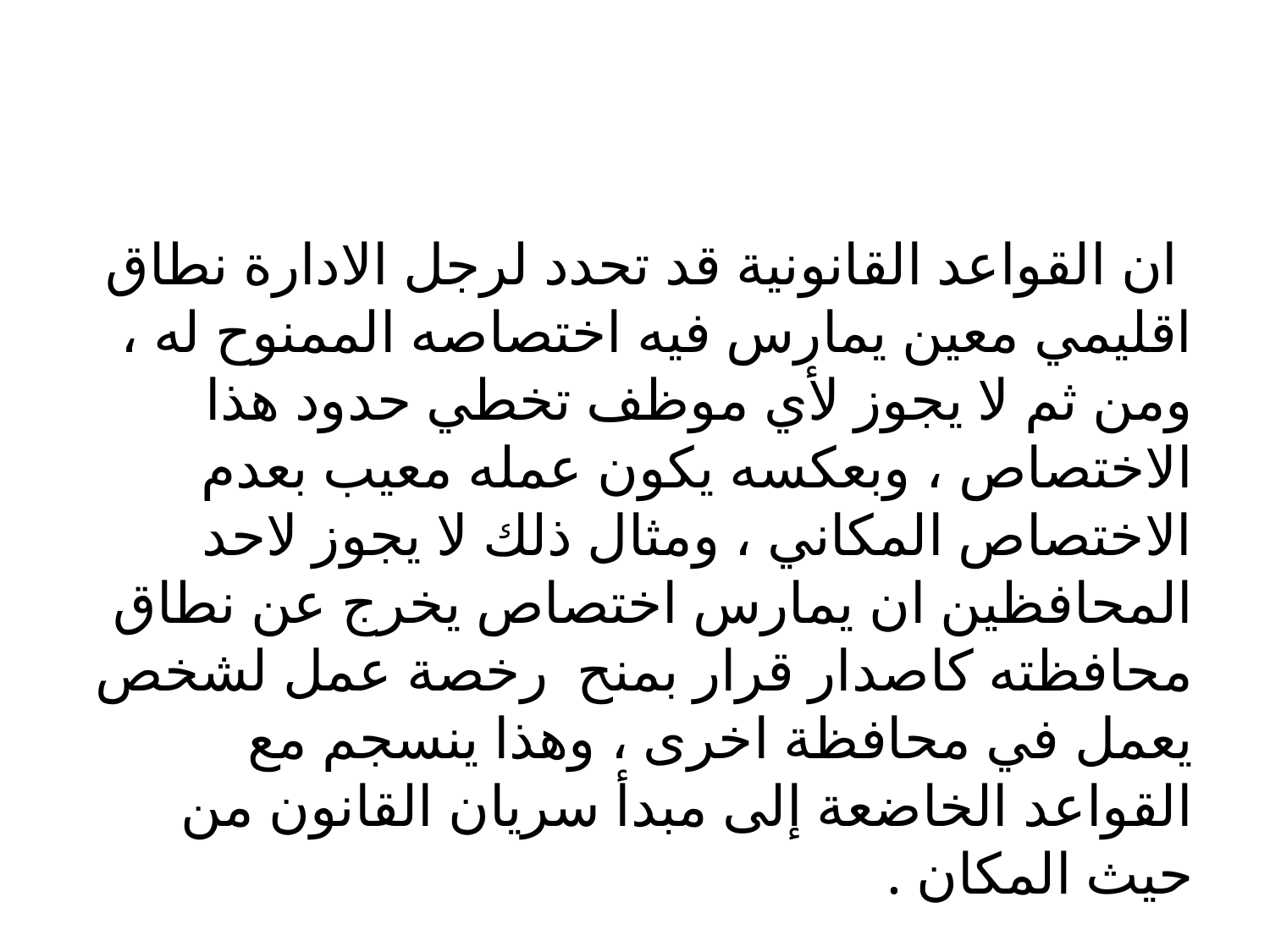

#
 ان القواعد القانونية قد تحدد لرجل الادارة نطاق اقليمي معين يمارس فيه اختصاصه الممنوح له ، ومن ثم لا يجوز لأي موظف تخطي حدود هذا الاختصاص ، وبعكسه يكون عمله معيب بعدم الاختصاص المكاني ، ومثال ذلك لا يجوز لاحد المحافظين ان يمارس اختصاص يخرج عن نطاق محافظته كاصدار قرار بمنح  رخصة عمل لشخص يعمل في محافظة اخرى ، وهذا ينسجم مع القواعد الخاضعة إلى مبدأ سريان القانون من حيث المكان .